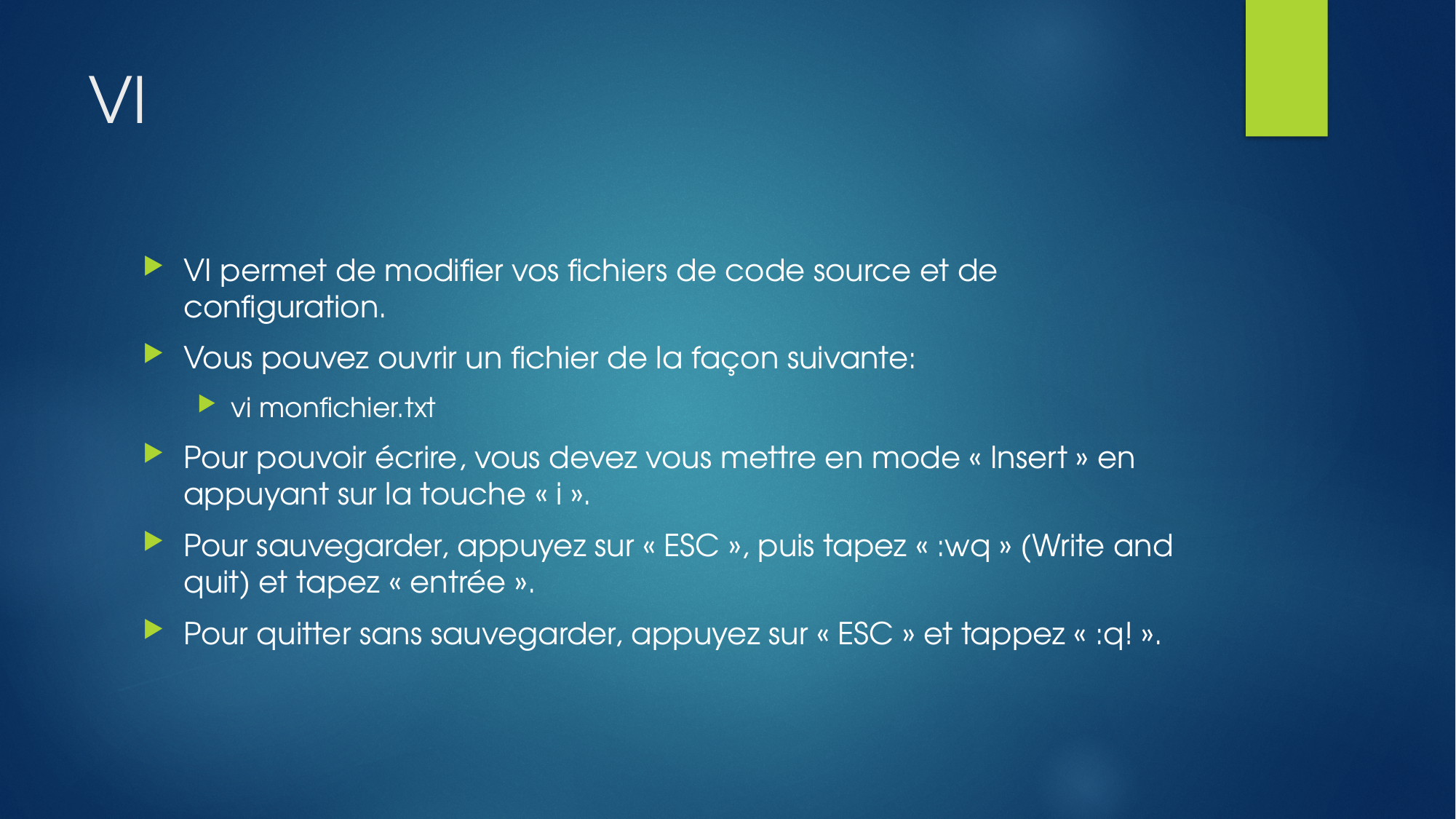

# VI
VI permet de modifier vos fichiers de code source et de configuration.
Vous pouvez ouvrir un fichier de la façon suivante:
vi monfichier.txt
Pour pouvoir écrire, vous devez vous mettre en mode « Insert » en appuyant sur la touche « i ».
Pour sauvegarder, appuyez sur « ESC », puis tapez « :wq » (Write and quit) et tapez « entrée ».
Pour quitter sans sauvegarder, appuyez sur « ESC » et tappez « :q! ».